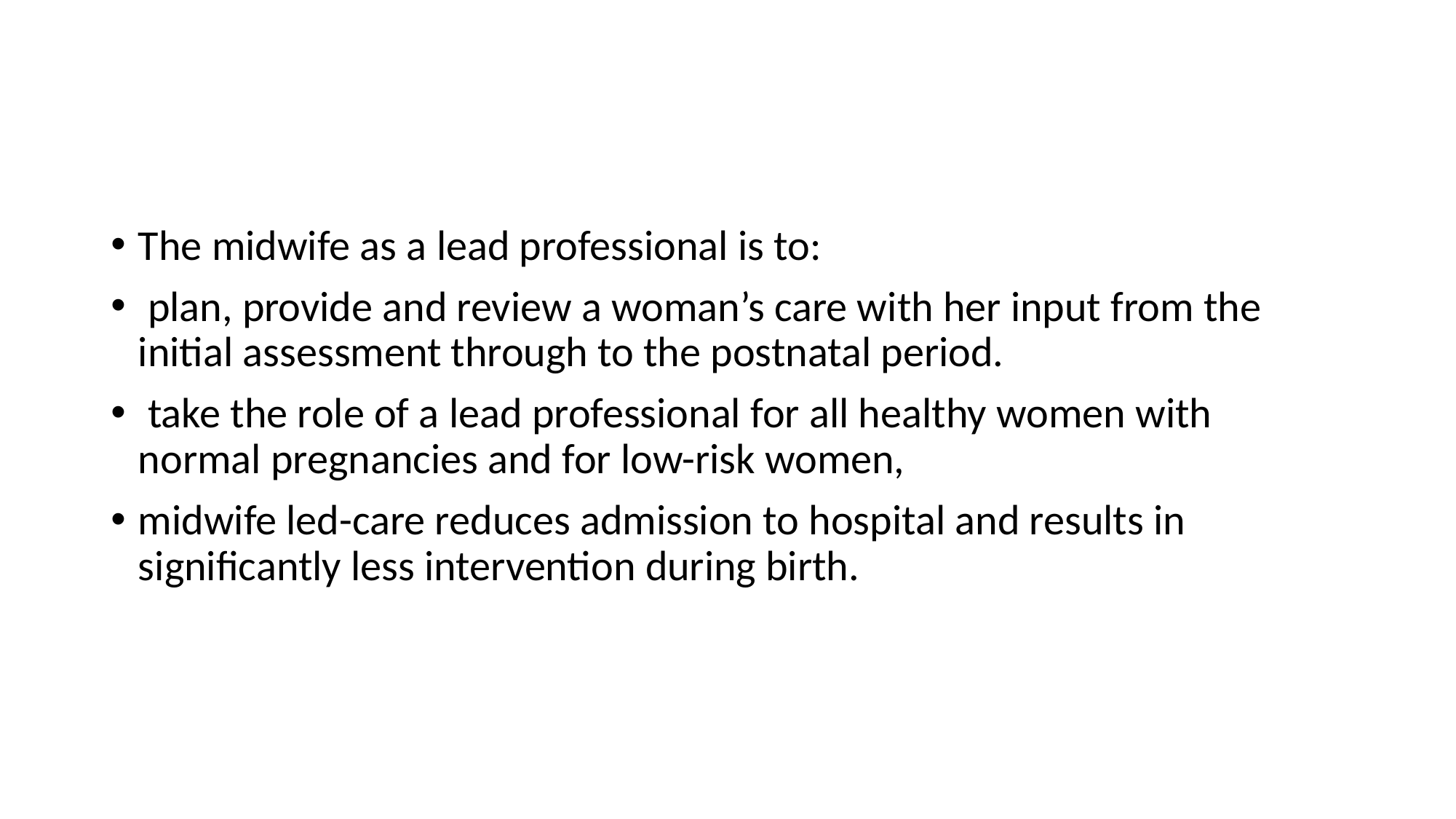

#
The midwife as a lead professional is to:
 plan, provide and review a woman’s care with her input from the initial assessment through to the postnatal period.
 take the role of a lead professional for all healthy women with normal pregnancies and for low-risk women,
midwife led-care reduces admission to hospital and results in significantly less intervention during birth.